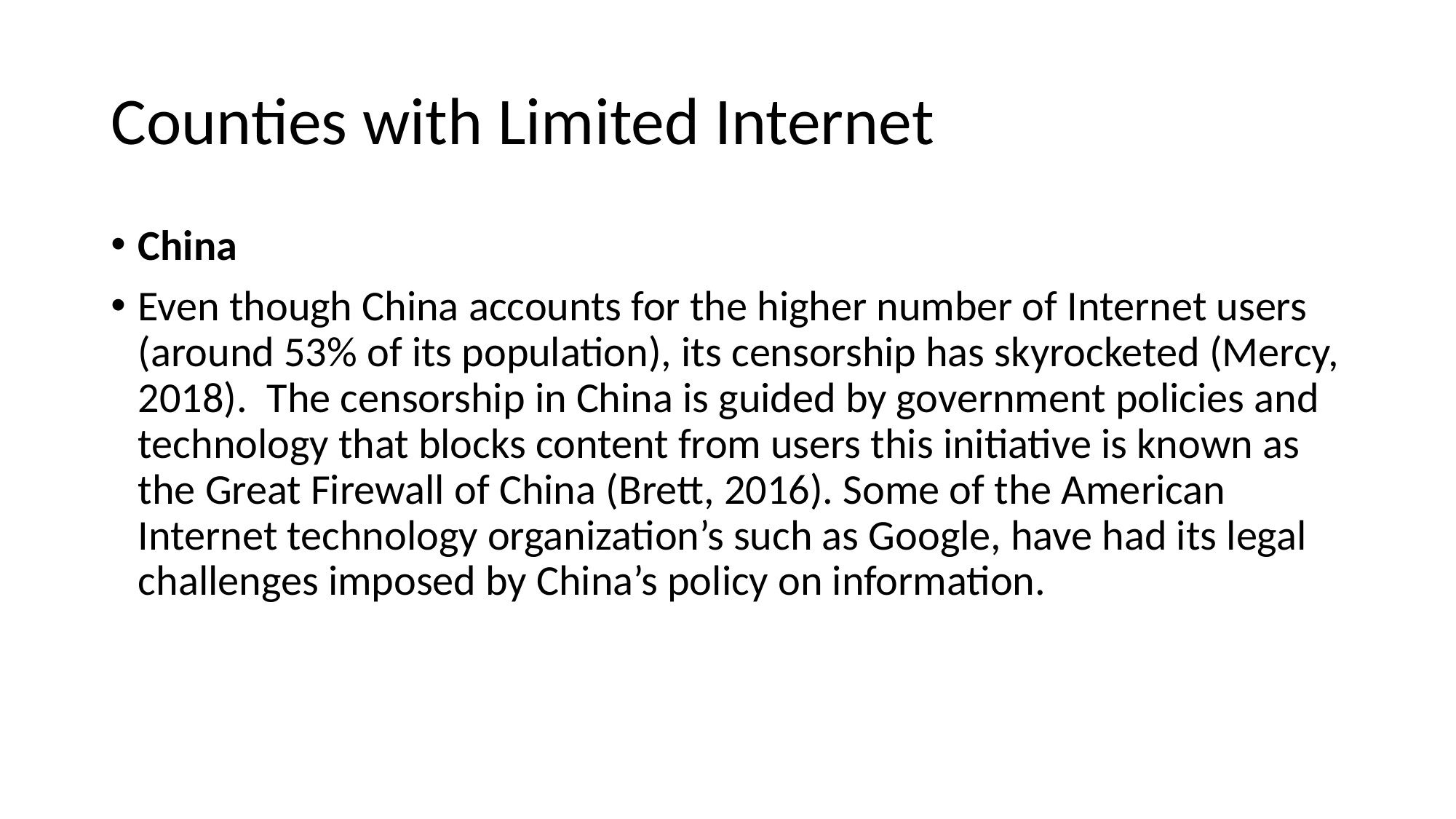

# Counties with Limited Internet
China
Even though China accounts for the higher number of Internet users (around 53% of its population), its censorship has skyrocketed (Mercy, 2018).  The censorship in China is guided by government policies and technology that blocks content from users this initiative is known as the Great Firewall of China (Brett, 2016). Some of the American Internet technology organization’s such as Google, have had its legal challenges imposed by China’s policy on information.